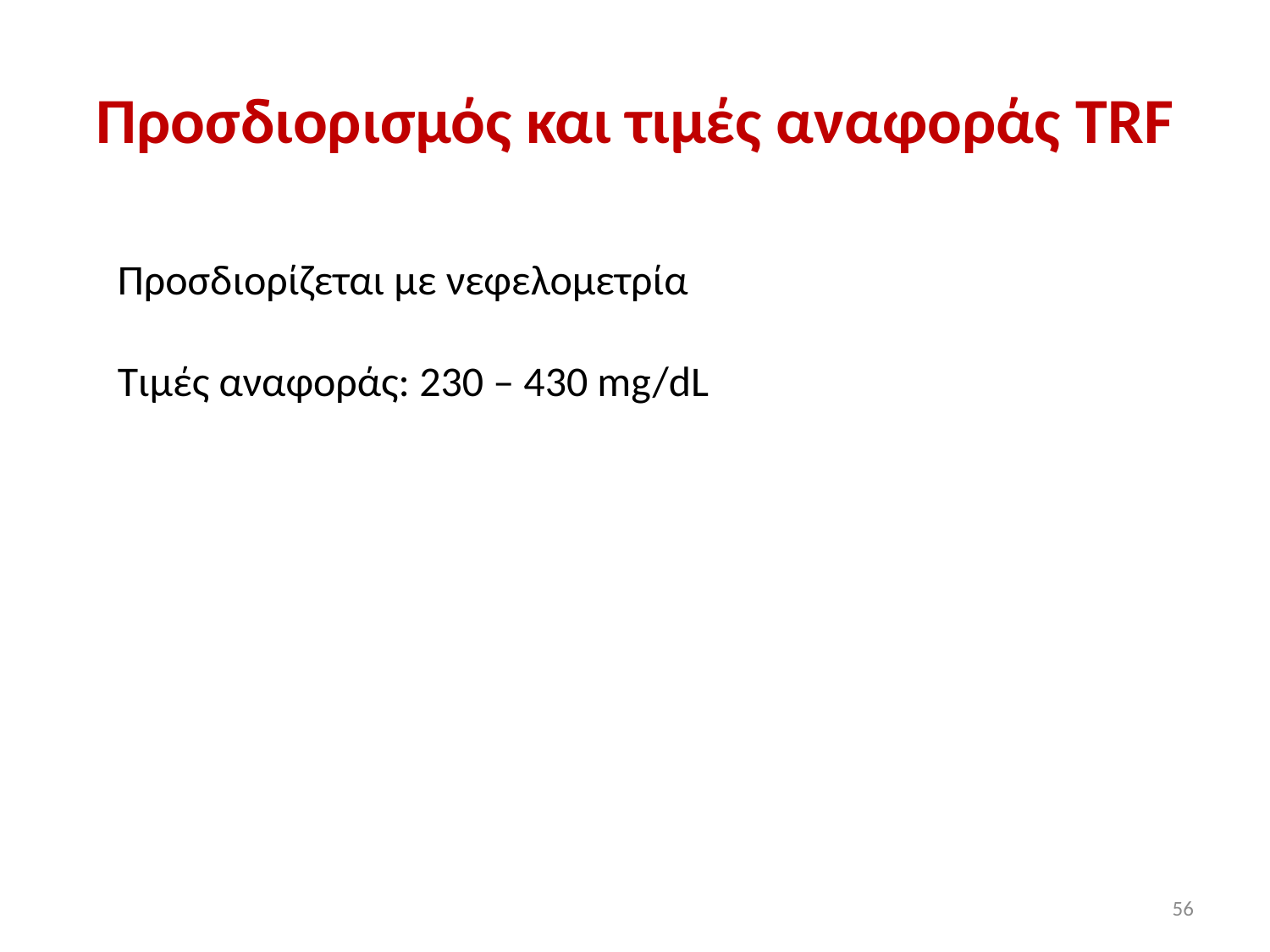

# Προσδιορισμός και τιμές αναφοράς TRF
Προσδιορίζεται με νεφελομετρία

Τιμές αναφοράς: 230 – 430 mg/dL

56